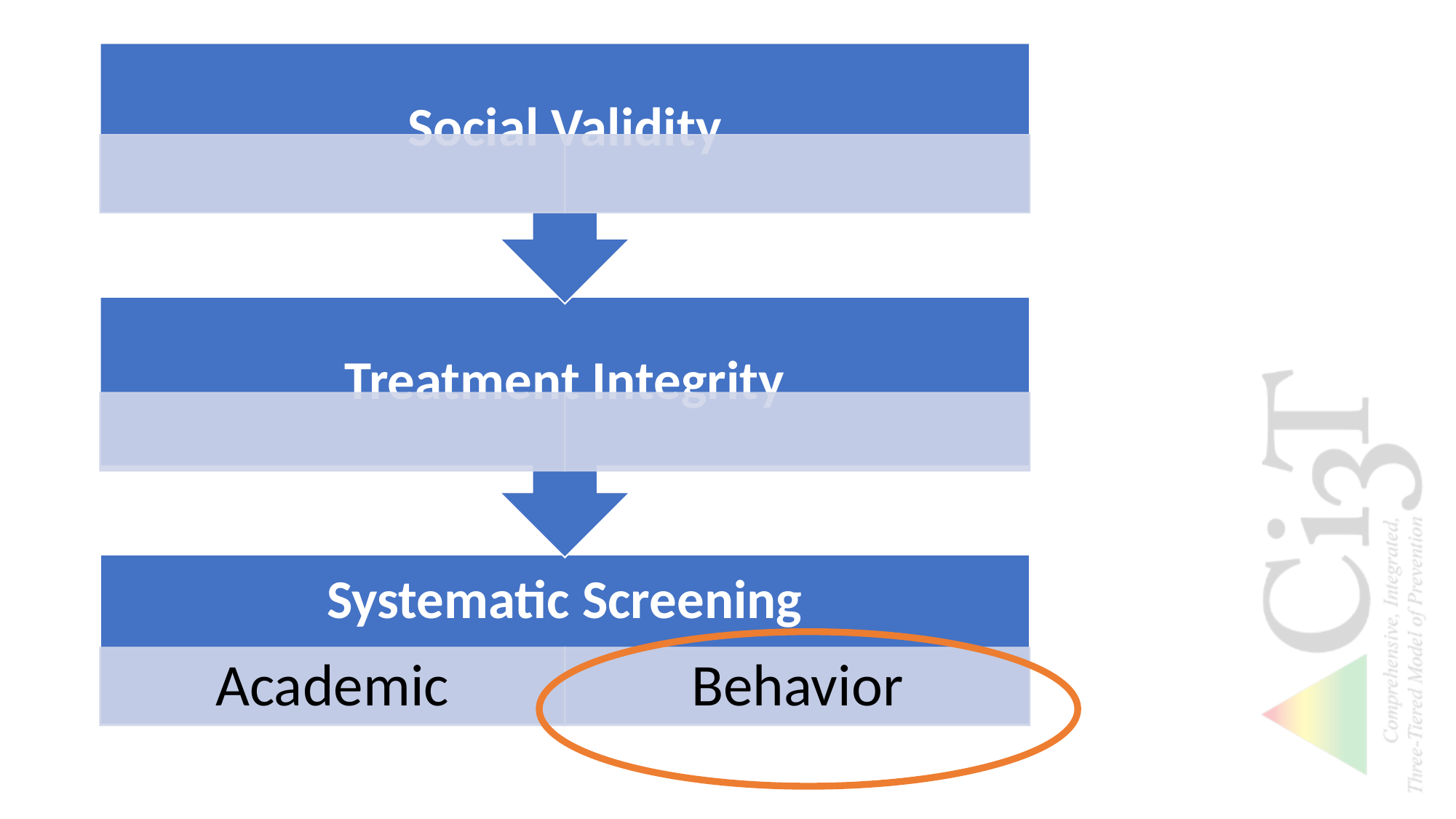

Systematic Screening
Academic
Behavior
Treatment Integrity

Social Validity

#